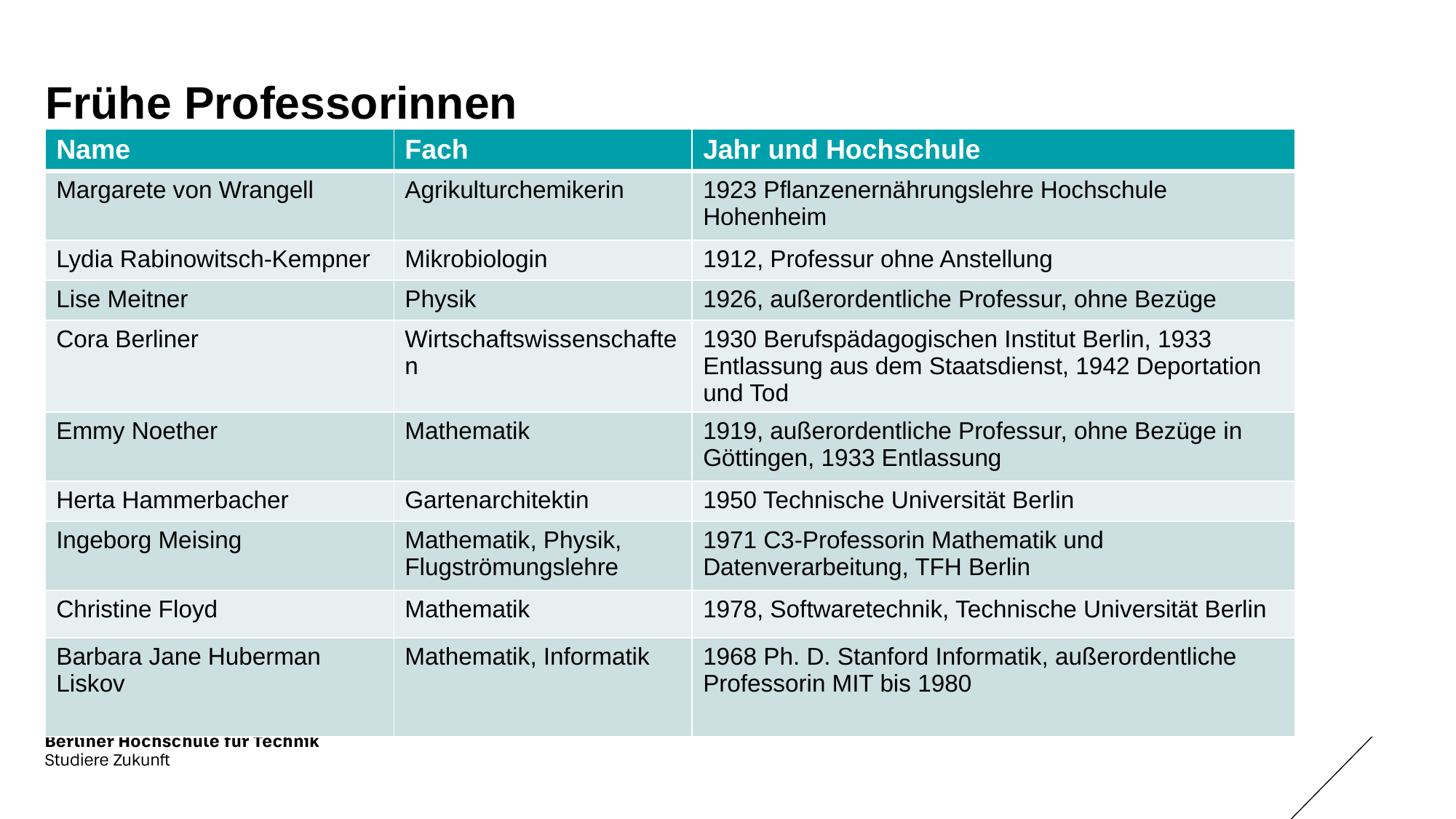

# Frühe Professorinnen
| Name | Fach | Jahr und Hochschule |
| --- | --- | --- |
| Margarete von Wrangell | Agrikulturchemikerin | 1923 Pflanzenernährungslehre Hochschule Hohenheim |
| Lydia Rabinowitsch-Kempner | Mikrobiologin | 1912, Professur ohne Anstellung |
| Lise Meitner | Physik | 1926, außerordentliche Professur, ohne Bezüge |
| Cora Berliner | Wirtschaftswissenschaften | 1930 Berufspädagogischen Institut Berlin, 1933 Entlassung aus dem Staatsdienst, 1942 Deportation und Tod |
| Emmy Noether | Mathematik | 1919, außerordentliche Professur, ohne Bezüge in Göttingen, 1933 Entlassung |
| Herta Hammerbacher | Gartenarchitektin | 1950 Technische Universität Berlin |
| Ingeborg Meising | Mathematik, Physik, Flugströmungslehre | 1971 C3-Professorin Mathematik und Datenverarbeitung, TFH Berlin |
| Christine Floyd | Mathematik | 1978, Softwaretechnik, Technische Universität Berlin |
| Barbara Jane Huberman Liskov | Mathematik, Informatik | 1968 Ph. D. Stanford Informatik, außerordentliche Professorin MIT bis 1980 |